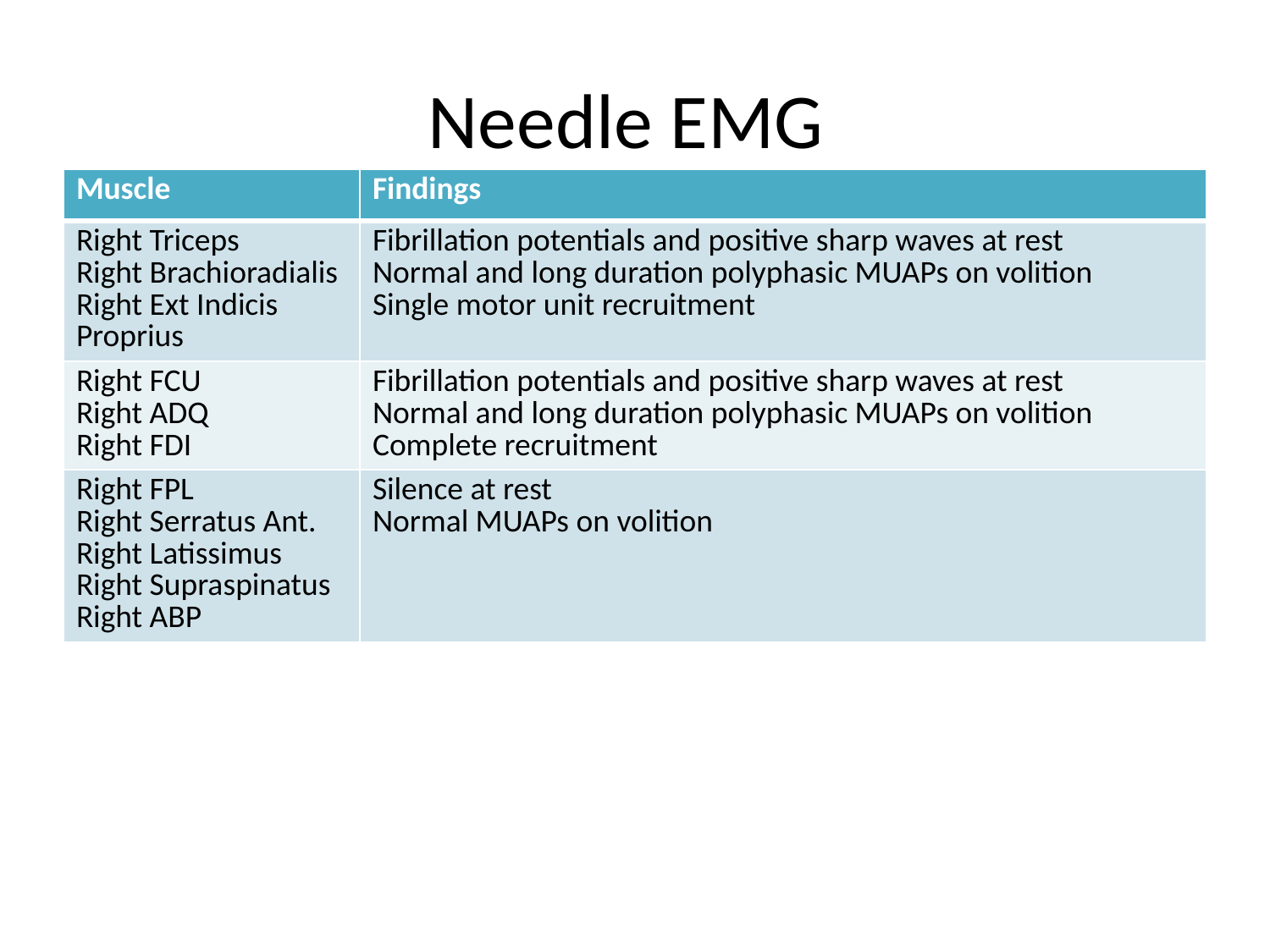

# Needle EMG
| Muscle | Findings |
| --- | --- |
| Right Triceps Right Brachioradialis Right Ext Indicis Proprius | Fibrillation potentials and positive sharp waves at rest Normal and long duration polyphasic MUAPs on volition Single motor unit recruitment |
| Right FCU Right ADQ Right FDI | Fibrillation potentials and positive sharp waves at rest Normal and long duration polyphasic MUAPs on volition Complete recruitment |
| Right FPL Right Serratus Ant. Right Latissimus Right Supraspinatus Right ABP | Silence at rest Normal MUAPs on volition |